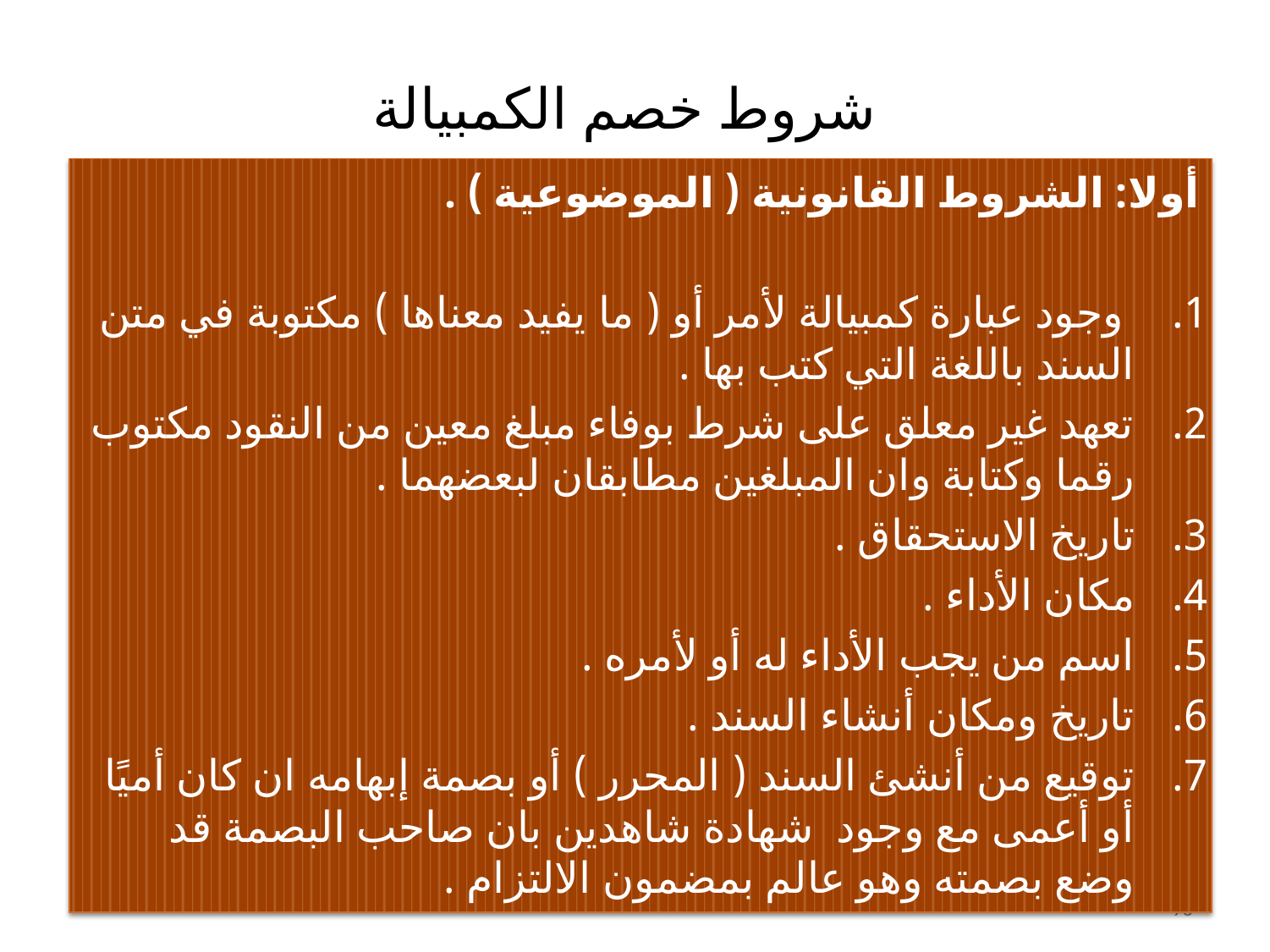

# شروط خصم الكمبيالة
أولا: الشروط القانونية ( الموضوعية ) .

 وجود عبارة كمبيالة لأمر أو ( ما يفيد معناها ) مكتوبة في متن السند باللغة التي كتب بها .
تعهد غير معلق على شرط بوفاء مبلغ معين من النقود مكتوب رقما وكتابة وان المبلغين مطابقان لبعضهما .
تاريخ الاستحقاق .
مكان الأداء .
اسم من يجب الأداء له أو لأمره .
تاريخ ومكان أنشاء السند .
توقيع من أنشئ السند ( المحرر ) أو بصمة إبهامه ان كان أميًا أو أعمى مع وجود  شهادة شاهدين بان صاحب البصمة قد وضع بصمته وهو عالم بمضمون الالتزام .
93